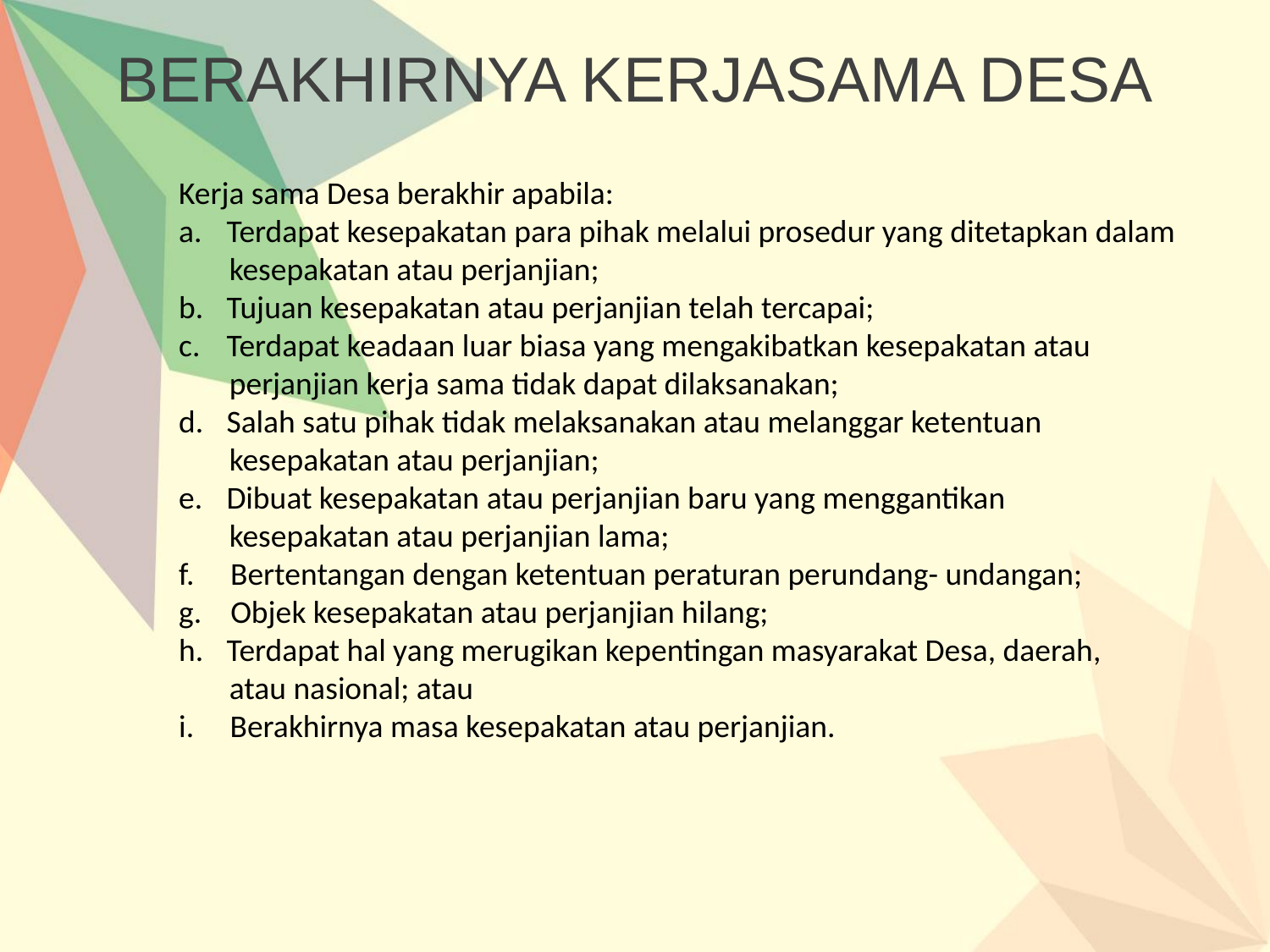

BERAKHIRNYA KERJASAMA DESA
Kerja sama Desa berakhir apabila:
Terdapat kesepakatan para pihak melalui prosedur yang ditetapkan dalam
       kesepakatan atau perjanjian;
Tujuan kesepakatan atau perjanjian telah tercapai;
Terdapat keadaan luar biasa yang mengakibatkan kesepakatan atau
       perjanjian kerja sama tidak dapat dilaksanakan;
Salah satu pihak tidak melaksanakan atau melanggar ketentuan
       kesepakatan atau perjanjian;
Dibuat kesepakatan atau perjanjian baru yang menggantikan
       kesepakatan atau perjanjian lama;
f.     Bertentangan dengan ketentuan peraturan perundang- undangan;
g.    Objek kesepakatan atau perjanjian hilang;
Terdapat hal yang merugikan kepentingan masyarakat Desa, daerah,
       atau nasional; atau
i.     Berakhirnya masa kesepakatan atau perjanjian.